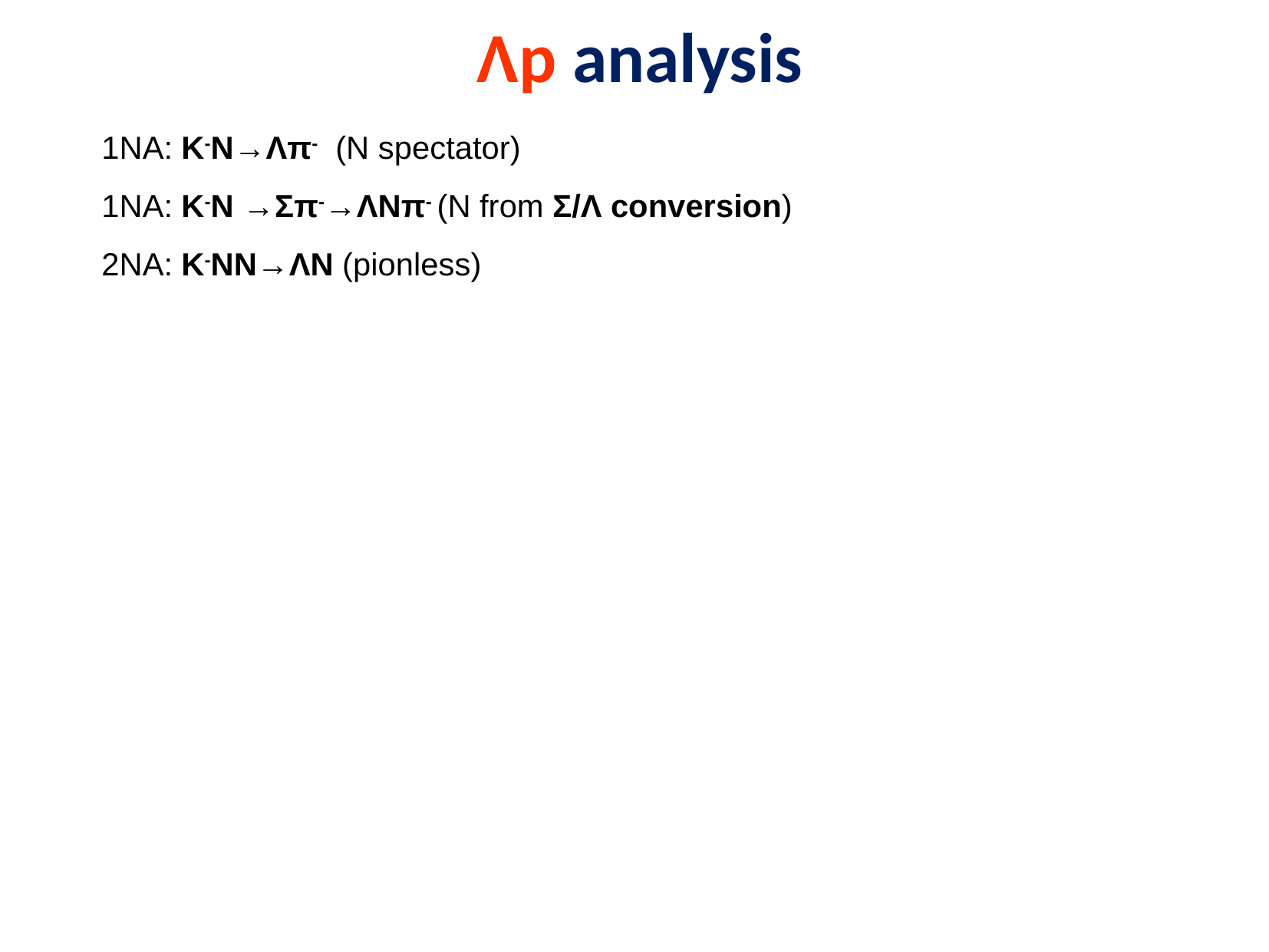

# Λp analysis
	1NA: K-N→Λπ-  (N spectator)
	1NA: K-N →Σπ-→ΛNπ- (N from Σ/Λ conversion)
	2NA: K-NN→ΛN (pionless)